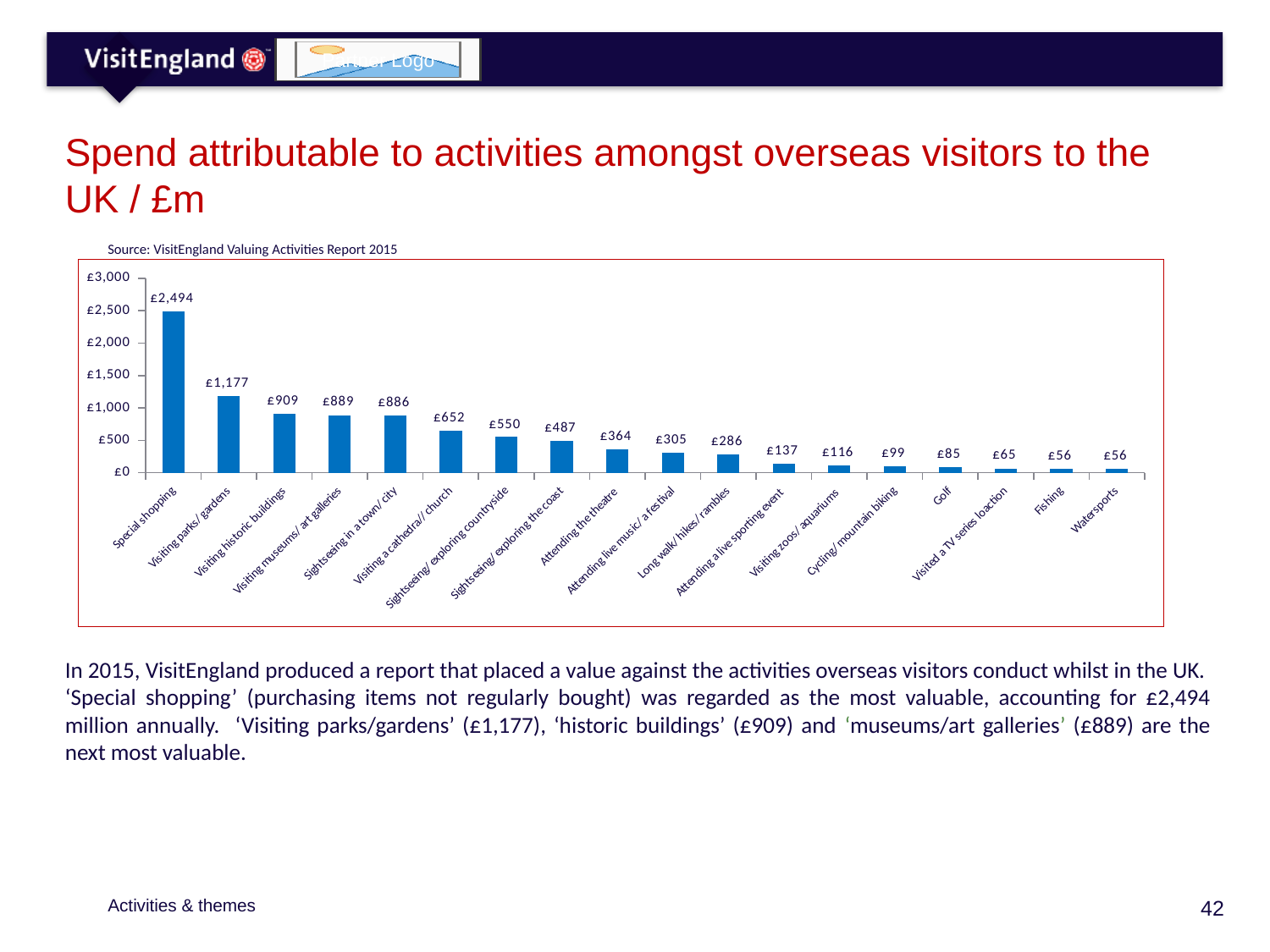

# Spend attributable to activities amongst overseas visitors to the UK / £m
Source: VisitEngland Valuing Activities Report 2015

### Chart

| Category | Expenditrue  |
|---|---|
| Special shopping | 2494.0 |
| Visiting parks/ gardens | 1177.0 |
| Visiting historic buildings | 909.0 |
| Visiting museums/ art galleries | 889.0 |
| Sightseeing in a town/ city | 886.0 |
| Visiting a cathedra// church | 652.0 |
| Sightseeing/ exploring countryside | 550.0 |
| Sightseeing/ exploring the coast | 487.0 |
| Attending the theatre  | 364.0 |
| Attending live music/ a festival | 305.0 |
| Long walk/ hikes/ rambles | 286.0 |
| Attending a live sporting event  | 137.0 |
| Visiting zoos/ aquariums  | 116.0 |
| Cycling/ mountain biking | 99.0 |
| Golf | 85.0 |
| Visited a TV series loaction | 65.0 |
| Fishing | 56.0 |
| Watersports | 56.0 |
In 2015, VisitEngland produced a report that placed a value against the activities overseas visitors conduct whilst in the UK.  ‘Special shopping’ (purchasing items not regularly bought) was regarded as the most valuable, accounting for £2,494 million annually.  ‘Visiting parks/gardens’ (£1,177), ‘historic buildings’ (£909) and ‘museums/art galleries’ (£889) are the next most valuable.
Activities & themes